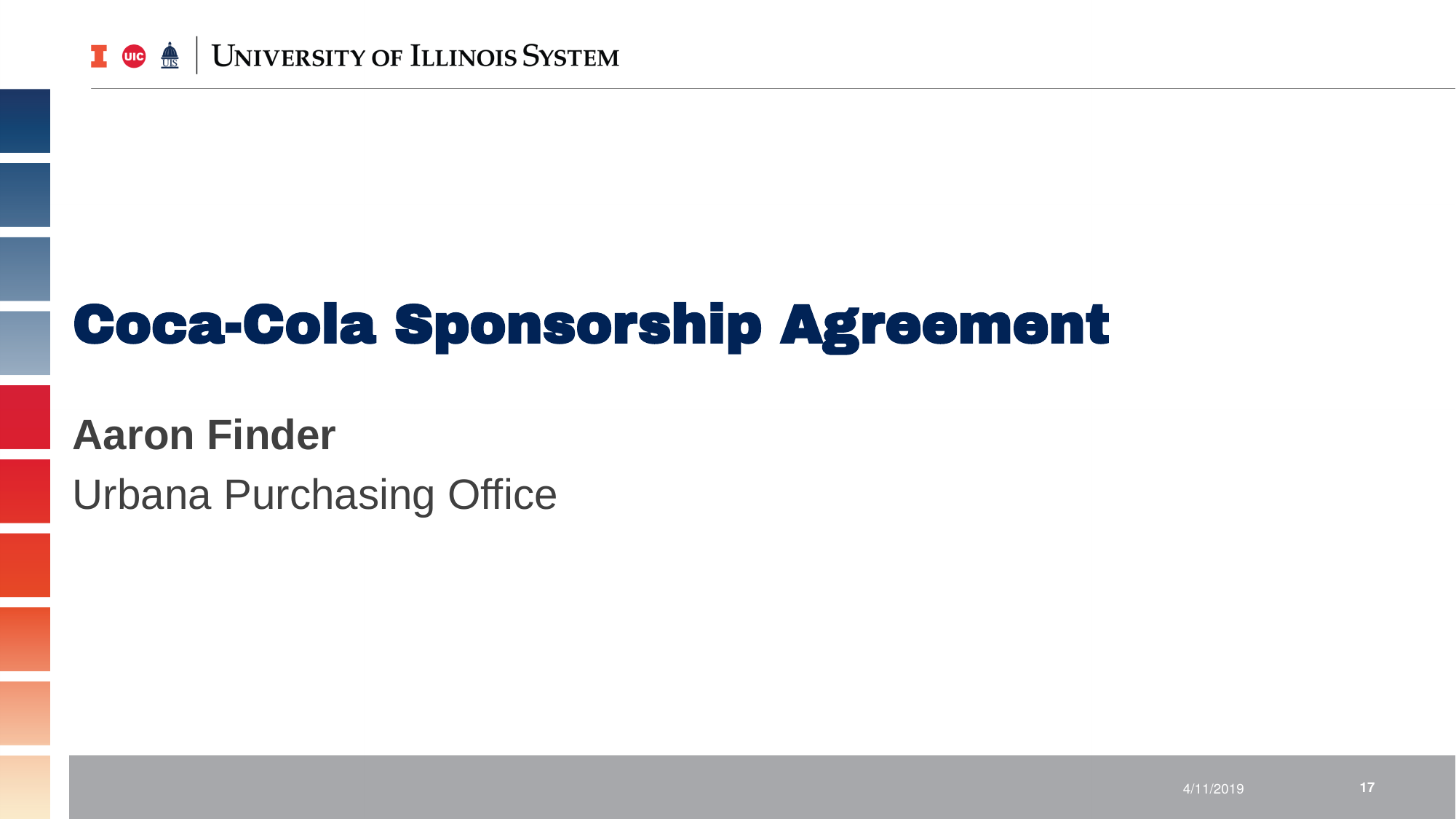

# Coca-Cola Sponsorship Agreement
Aaron Finder
Urbana Purchasing Office
4/11/2019
17